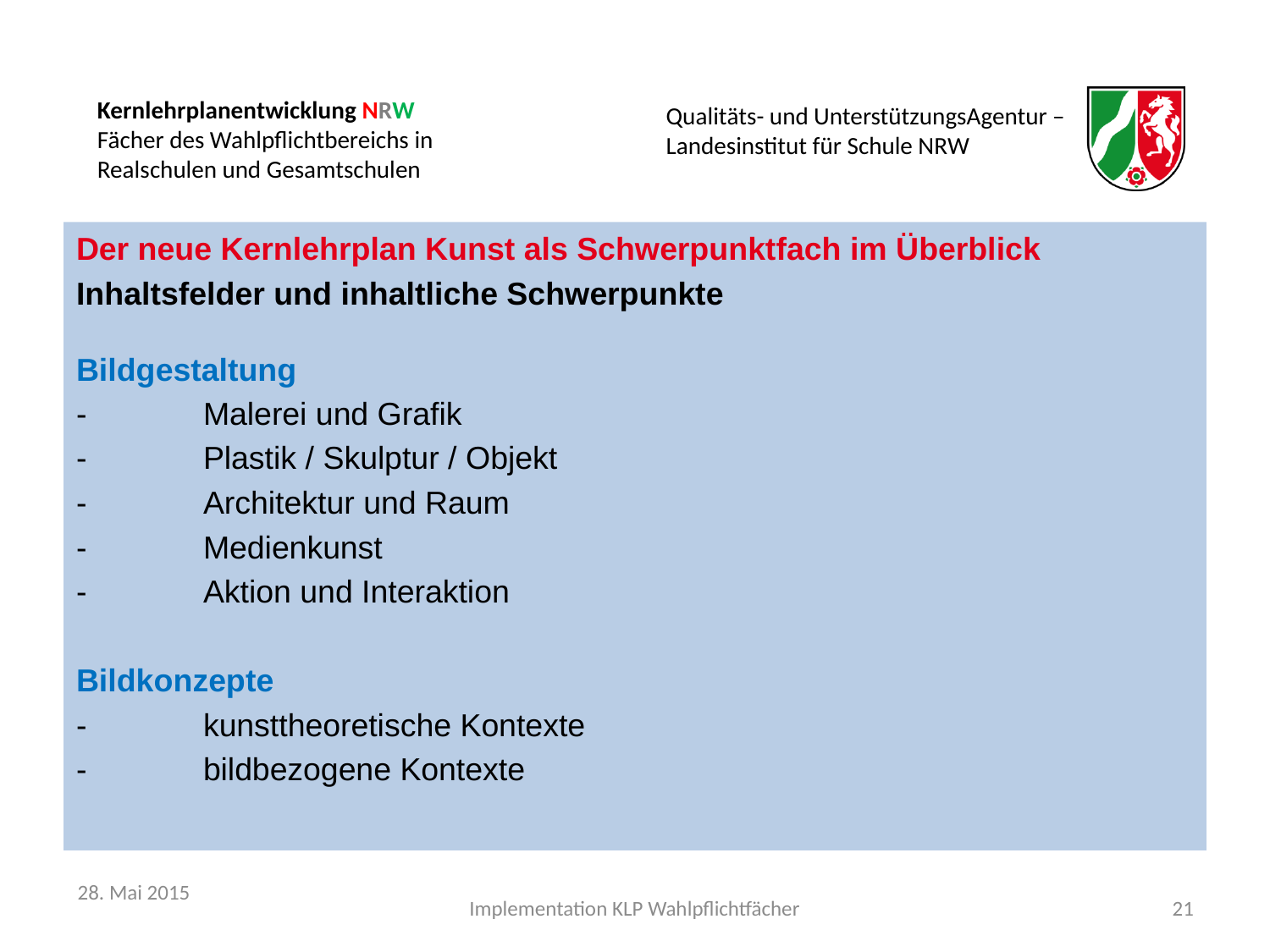

Der neue Kernlehrplan Kunst als Schwerpunktfach im Überblick
Inhaltsfelder und inhaltliche Schwerpunkte
Bildgestaltung
-	Malerei und Grafik
-	Plastik / Skulptur / Objekt
-	Architektur und Raum
-	Medienkunst
-	Aktion und Interaktion

Bildkonzepte
-	kunsttheoretische Kontexte
-	bildbezogene Kontexte
28. Mai 2015
Implementation KLP Wahlpflichtfächer
21